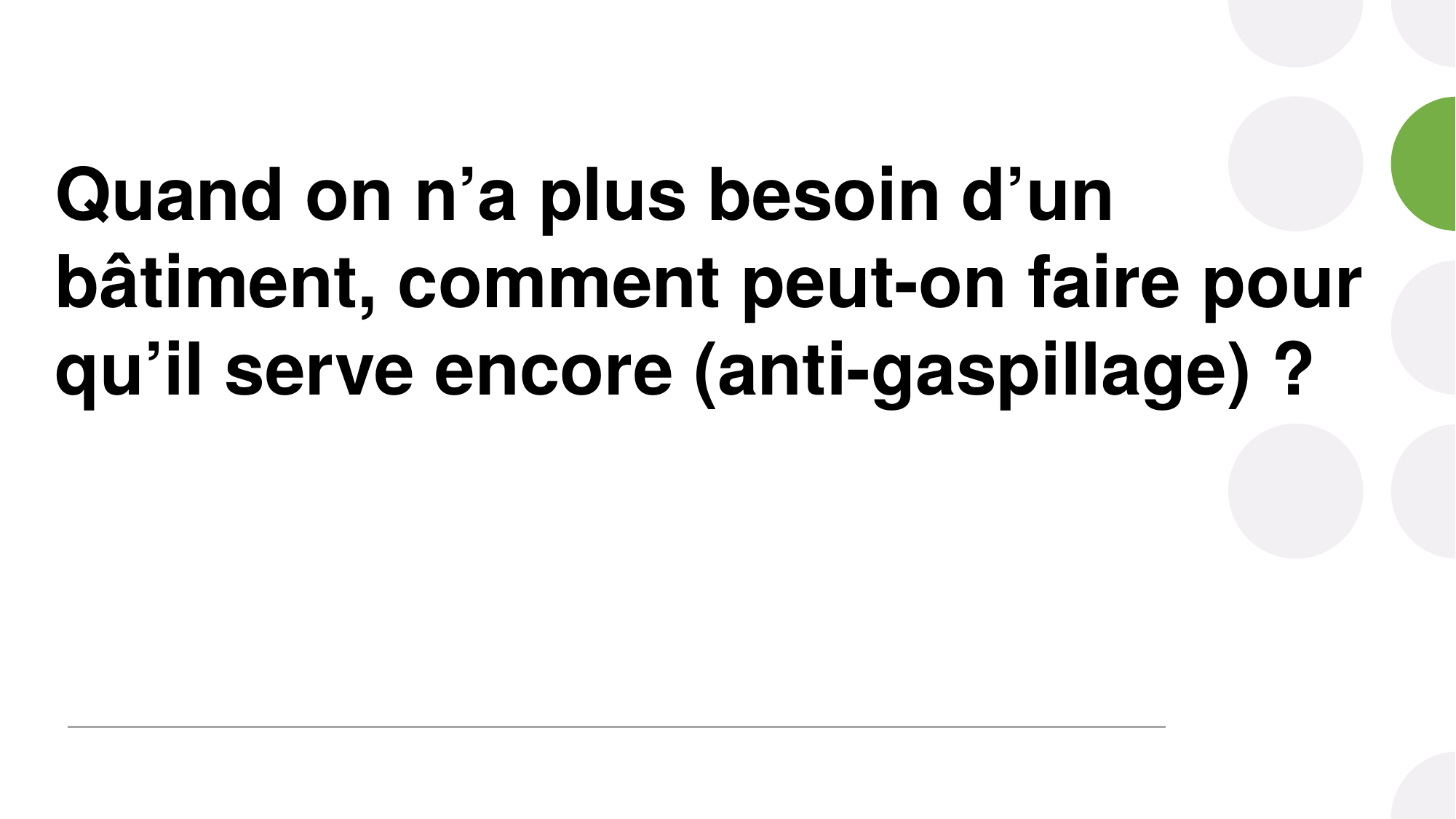

# Quand on n’a plus besoin d’un bâtiment, comment peut-on faire pour qu’il serve encore (anti-gaspillage) ?